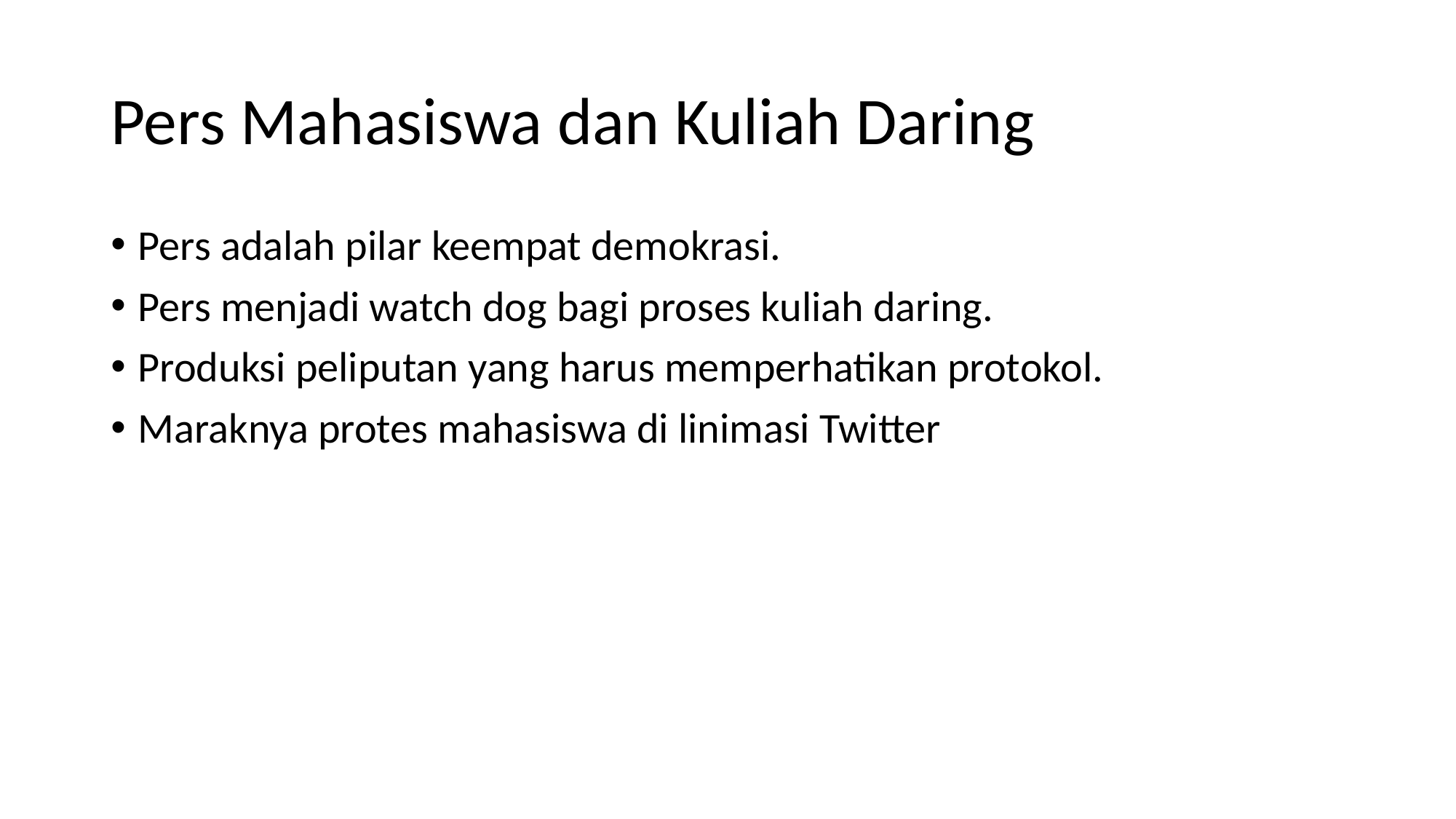

# Pers Mahasiswa dan Kuliah Daring
Pers adalah pilar keempat demokrasi.
Pers menjadi watch dog bagi proses kuliah daring.
Produksi peliputan yang harus memperhatikan protokol.
Maraknya protes mahasiswa di linimasi Twitter